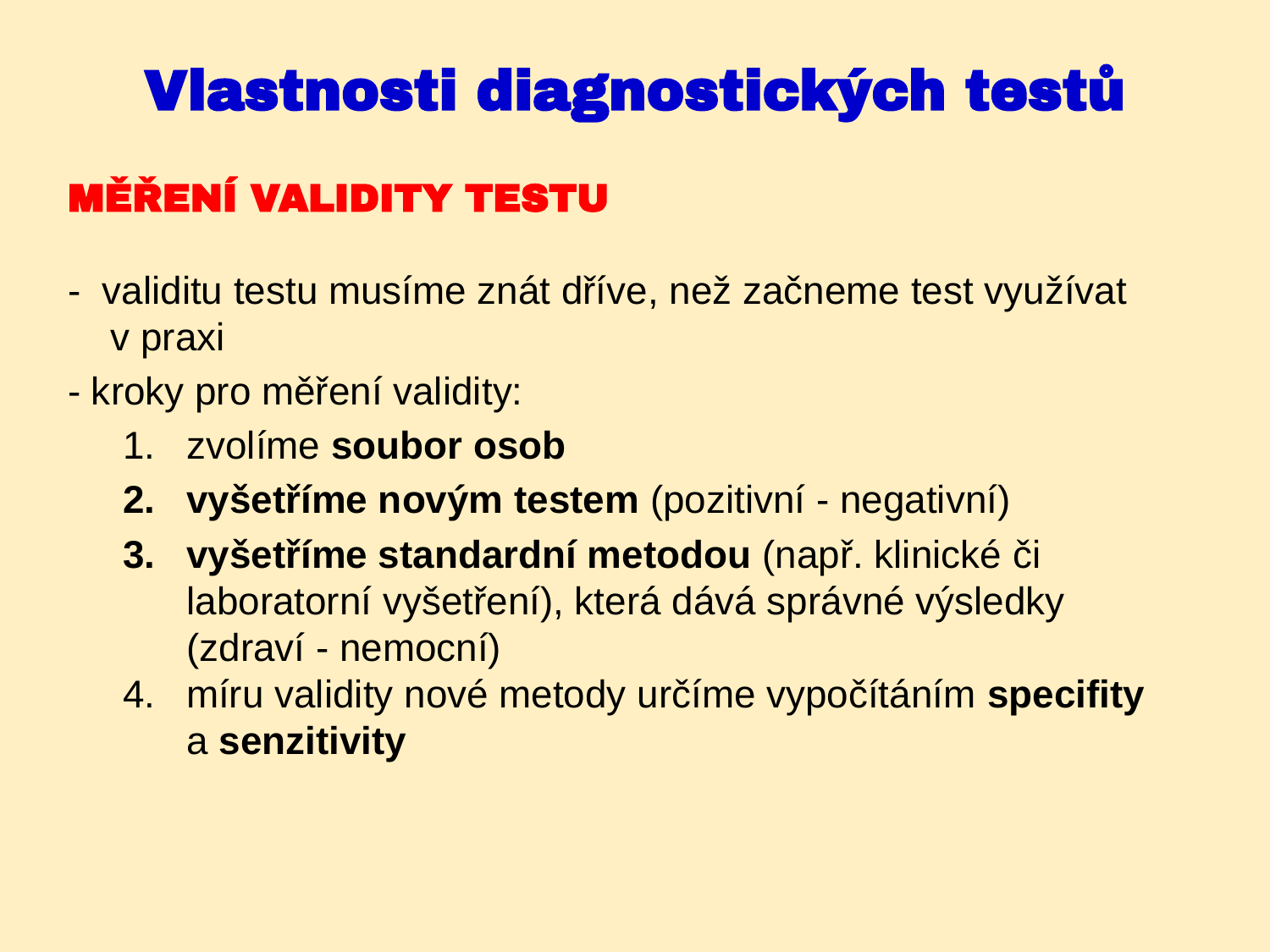

# Vlastnosti diagnostických testů
MĚŘENÍ VALIDITY TESTU

-  validitu testu musíme znát dříve, než začneme test využívat
    v praxi
- kroky pro měření validity:
zvolíme soubor osob
vyšetříme novým testem (pozitivní - negativní)
vyšetříme standardní metodou (např. klinické či 	       laboratorní vyšetření), která dává správné výsledky (zdraví - nemocní)
míru validity nové metody určíme vypočítáním specifity a senzitivity